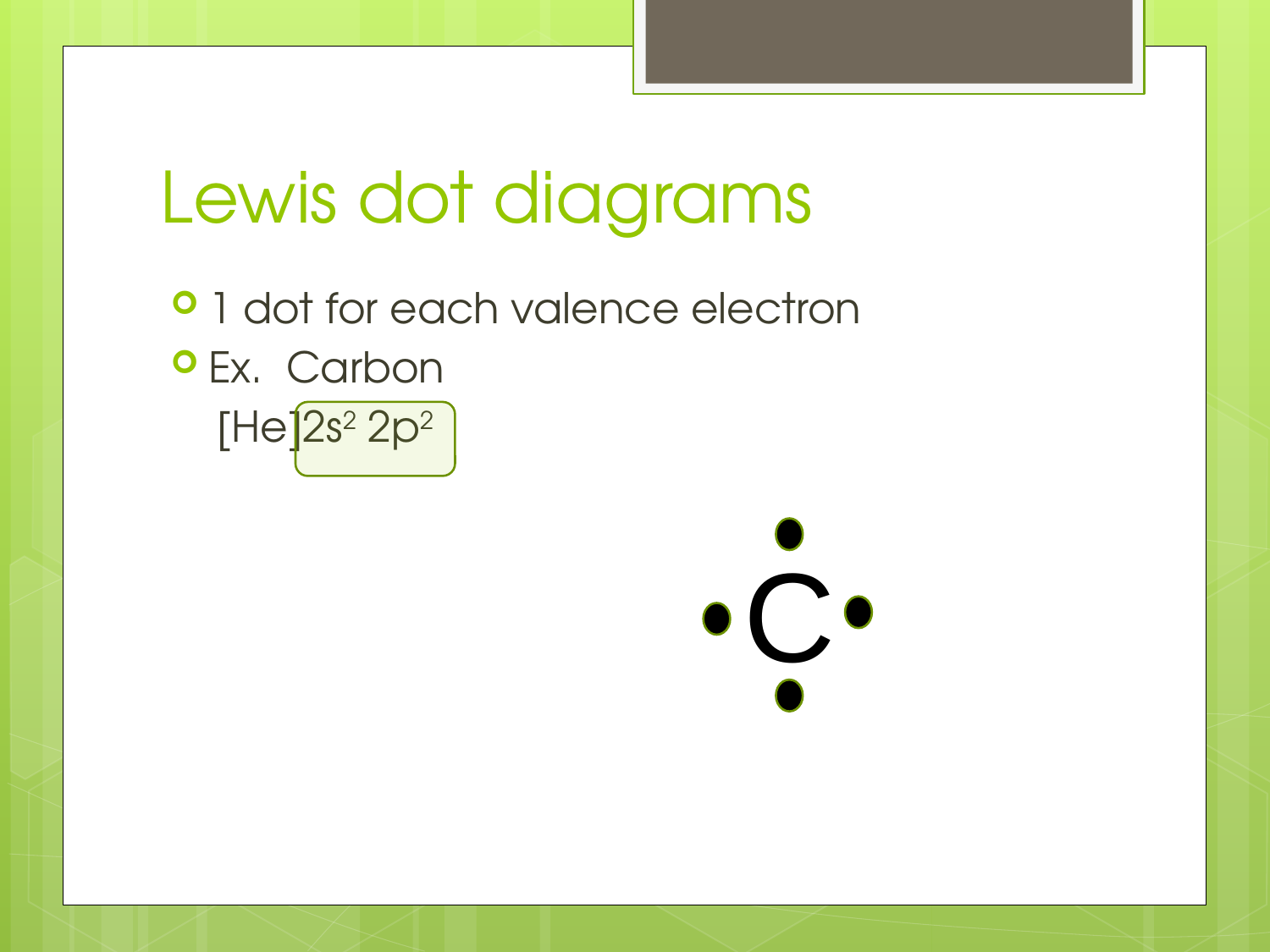

# Lewis dot diagrams
1 dot for each valence electron
Ex.  Carbon
    [He]2s2 2p2

C